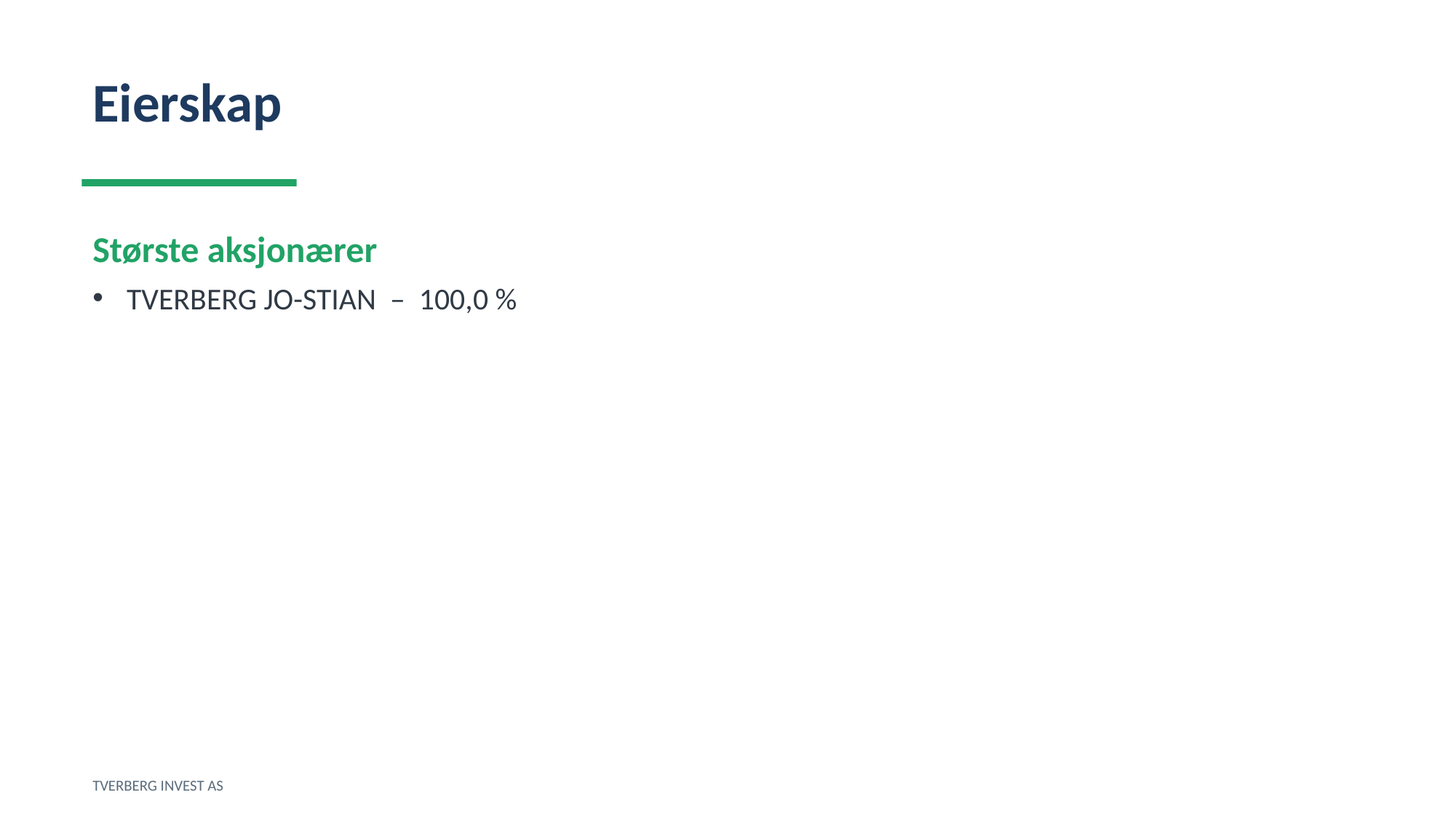

Eierskap

Største aksjonærer
TVERBERG JO-STIAN  –  100,0 %
TVERBERG INVEST AS